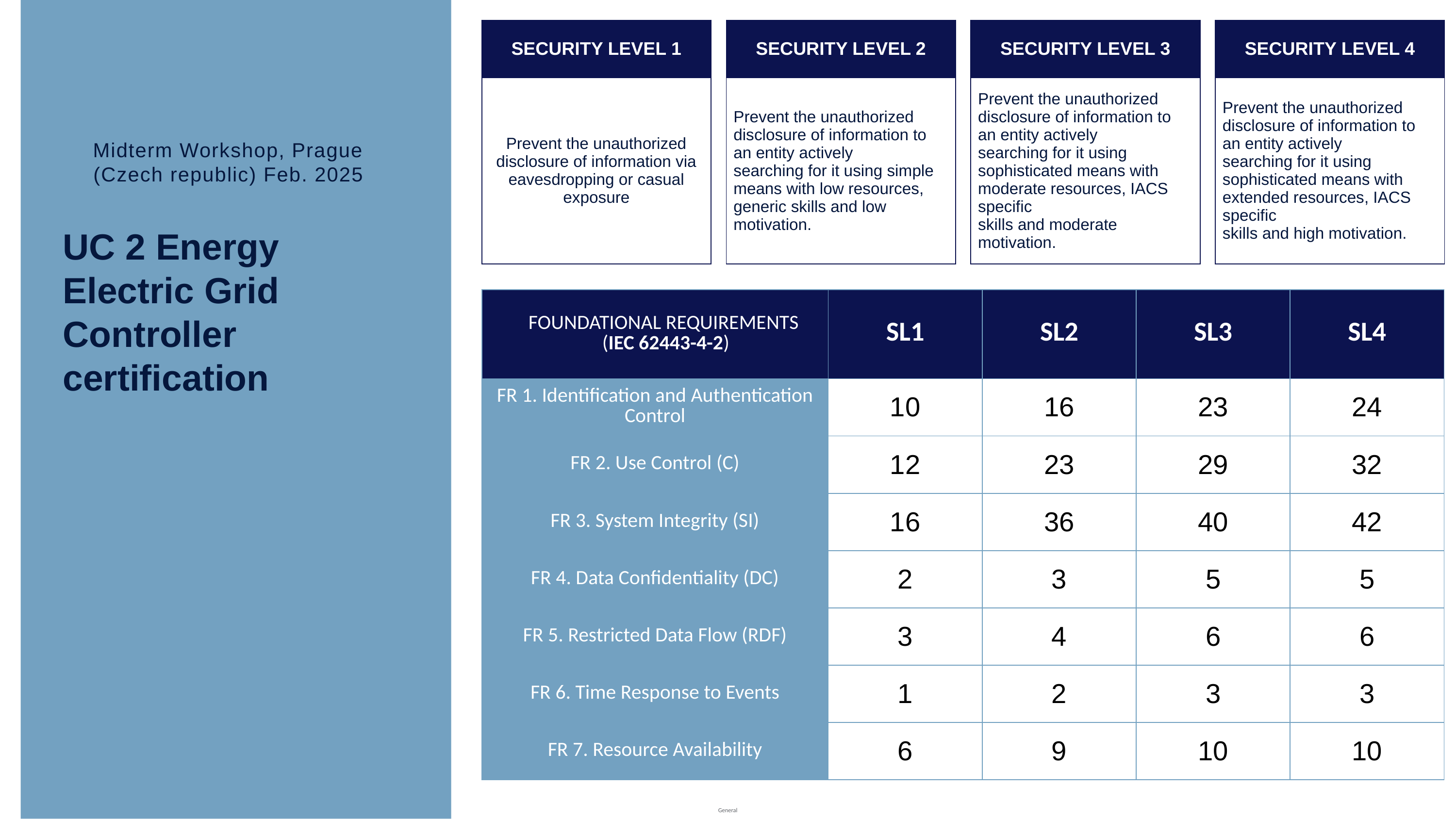

| SECURITY LEVEL 1 |
| --- |
| Prevent the unauthorized disclosure of information via eavesdropping or casual exposure |
| SECURITY LEVEL 2 |
| --- |
| Prevent the unauthorized disclosure of information to an entity actively searching for it using simple means with low resources, generic skills and low motivation. |
| SECURITY LEVEL 3 |
| --- |
| Prevent the unauthorized disclosure of information to an entity actively searching for it using sophisticated means with moderate resources, IACS specific skills and moderate motivation. |
| SECURITY LEVEL 4 |
| --- |
| Prevent the unauthorized disclosure of information to an entity actively searching for it using sophisticated means with extended resources, IACS specific skills and high motivation. |
Midterm Workshop, Prague (Czech republic) Feb. 2025
UC 2 Energy
Electric Grid Controller certification
| FOUNDATIONAL REQUIREMENTS (IEC 62443-4-2) | SL1 | SL2 | SL3 | SL4 |
| --- | --- | --- | --- | --- |
| FR 1. Identification and Authentication Control | 10 | 16 | 23 | 24 |
| FR 2. Use Control (C) | 12 | 23 | 29 | 32 |
| FR 3. System Integrity (SI) | 16 | 36 | 40 | 42 |
| FR 4. Data Confidentiality (DC) | 2 | 3 | 5 | 5 |
| FR 5. Restricted Data Flow (RDF) | 3 | 4 | 6 | 6 |
| FR 6. Time Response to Events | 1 | 2 | 3 | 3 |
| FR 7. Resource Availability | 6 | 9 | 10 | 10 |